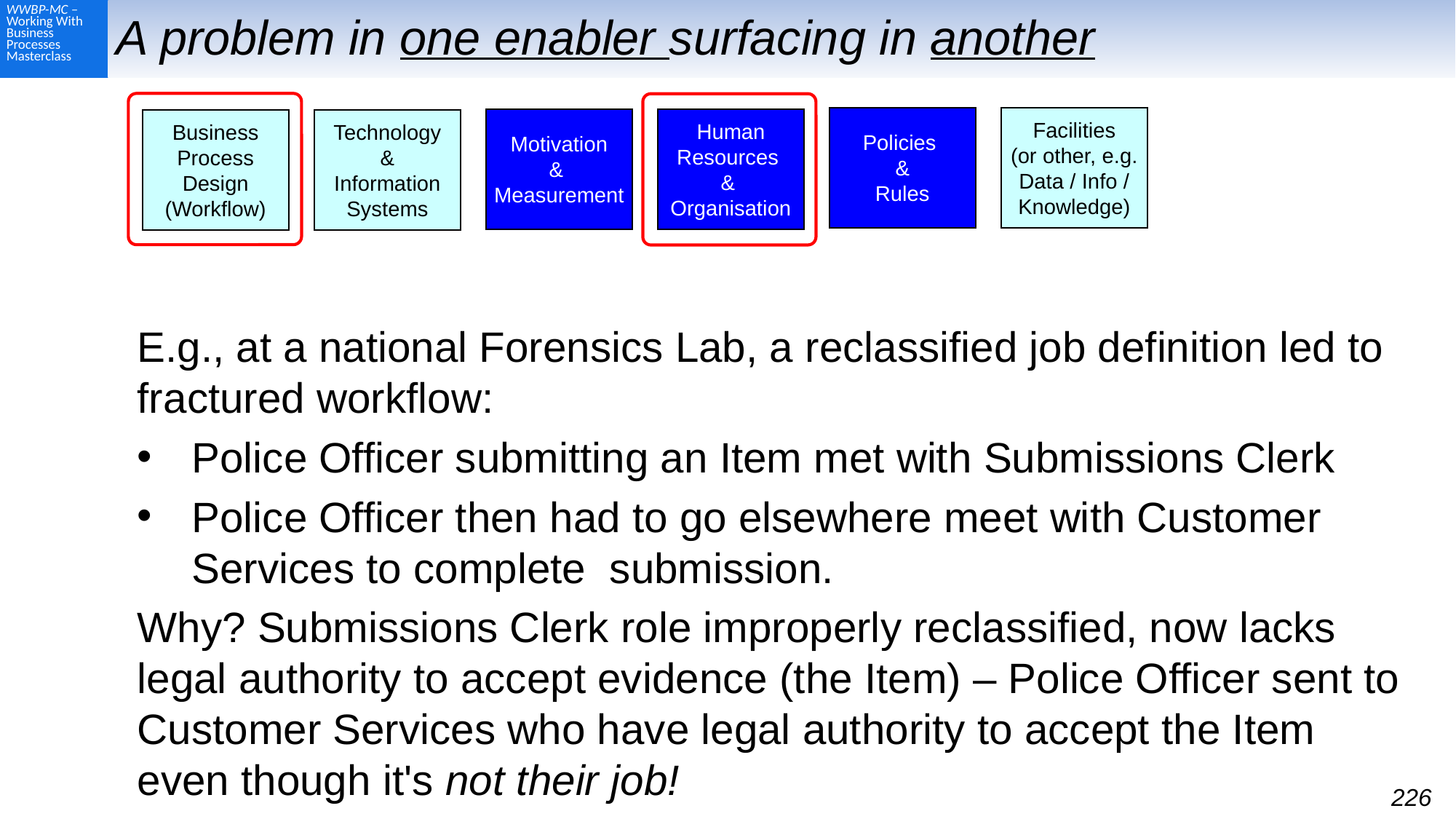

# A problem in one enabler surfacing in another

Policies
&
Rules
Facilities
(or other, e.g.
Data / Info / Knowledge)
Motivation
&
Measurement
Human Resources
&
Organisation
Business
Process
Design
(Workflow)
Technology & Information Systems
E.g., at a national Forensics Lab, a reclassified job definition led to fractured workflow:
Police Officer submitting an Item met with Submissions Clerk
Police Officer then had to go elsewhere meet with Customer Services to complete  submission.
Why? Submissions Clerk role improperly reclassified, now lacks legal authority to accept evidence (the Item) – Police Officer sent to Customer Services who have legal authority to accept the Item even though it's not their job!